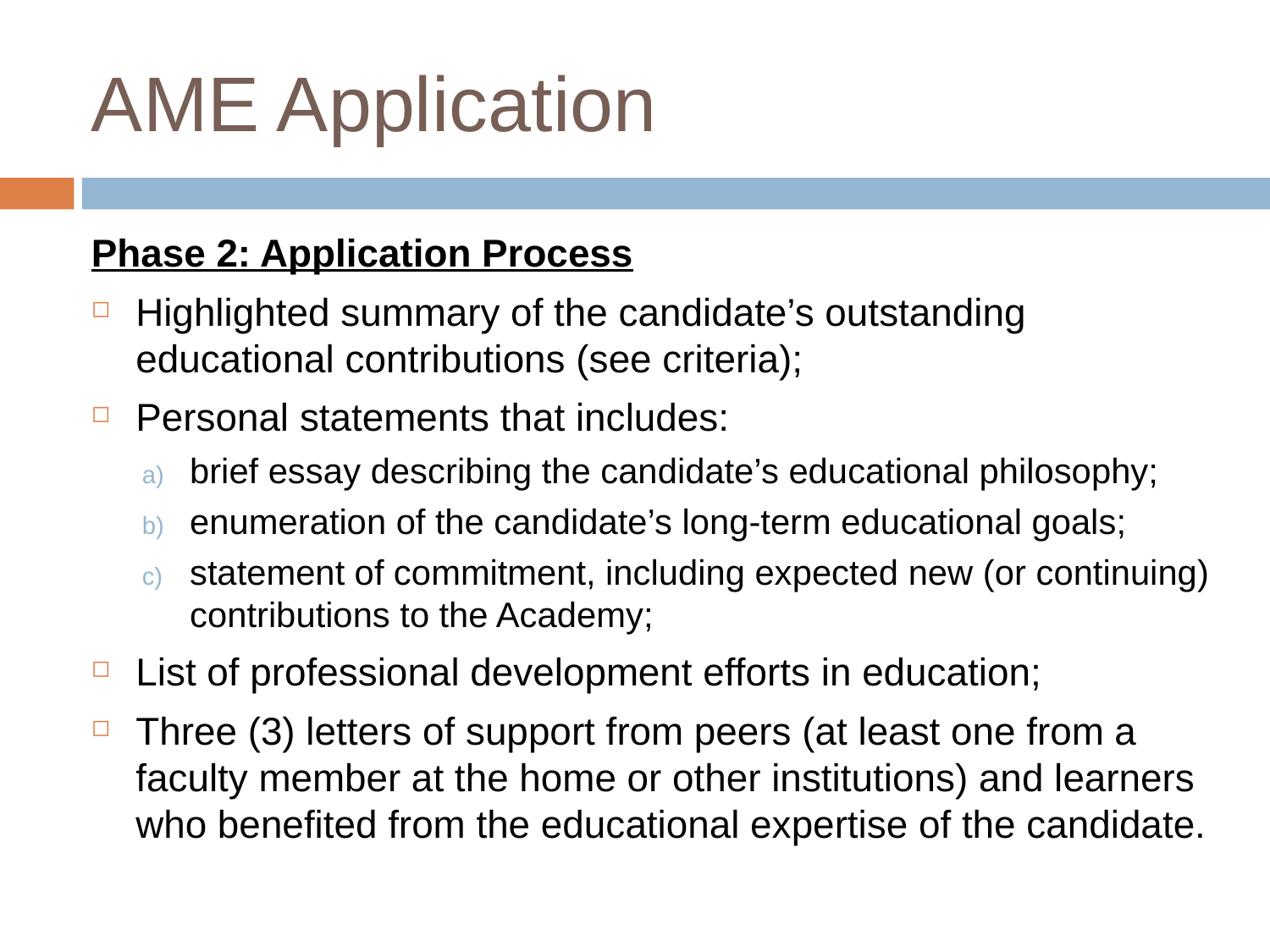

# AME Application
Phase 2: Application Process
Highlighted summary of the candidate’s outstanding educational contributions (see criteria);
Personal statements that includes:
brief essay describing the candidate’s educational philosophy;
enumeration of the candidate’s long-term educational goals;
statement of commitment, including expected new (or continuing) contributions to the Academy;
List of professional development efforts in education;
Three (3) letters of support from peers (at least one from a faculty member at the home or other institutions) and learners who benefited from the educational expertise of the candidate.